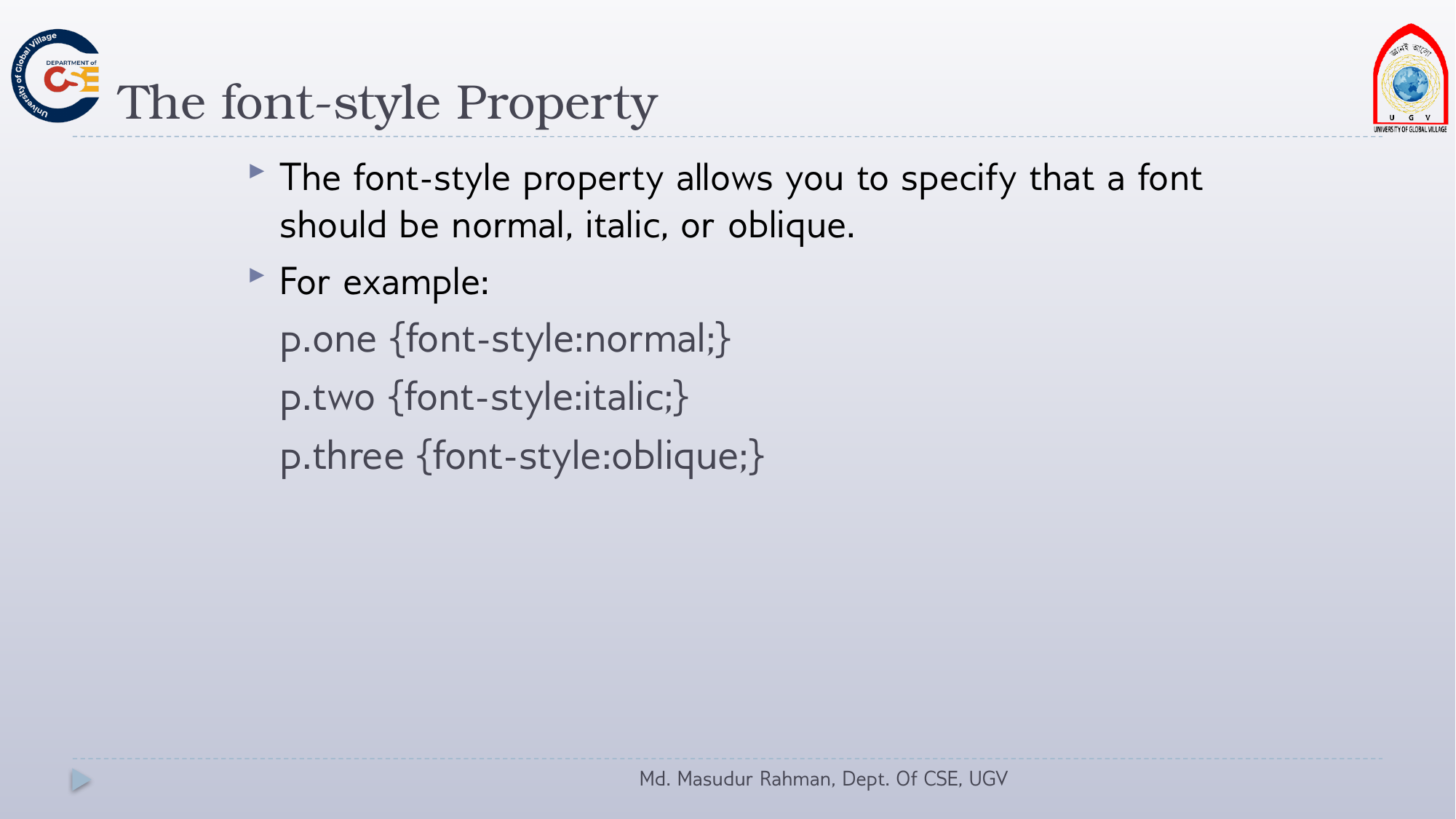

# The font-style Property
The font-style property allows you to specify that a font should be normal, italic, or oblique.
For example:
p.one {font-style:normal;}
p.two {font-style:italic;}
p.three {font-style:oblique;}
Md. Masudur Rahman, Dept. Of CSE, UGV